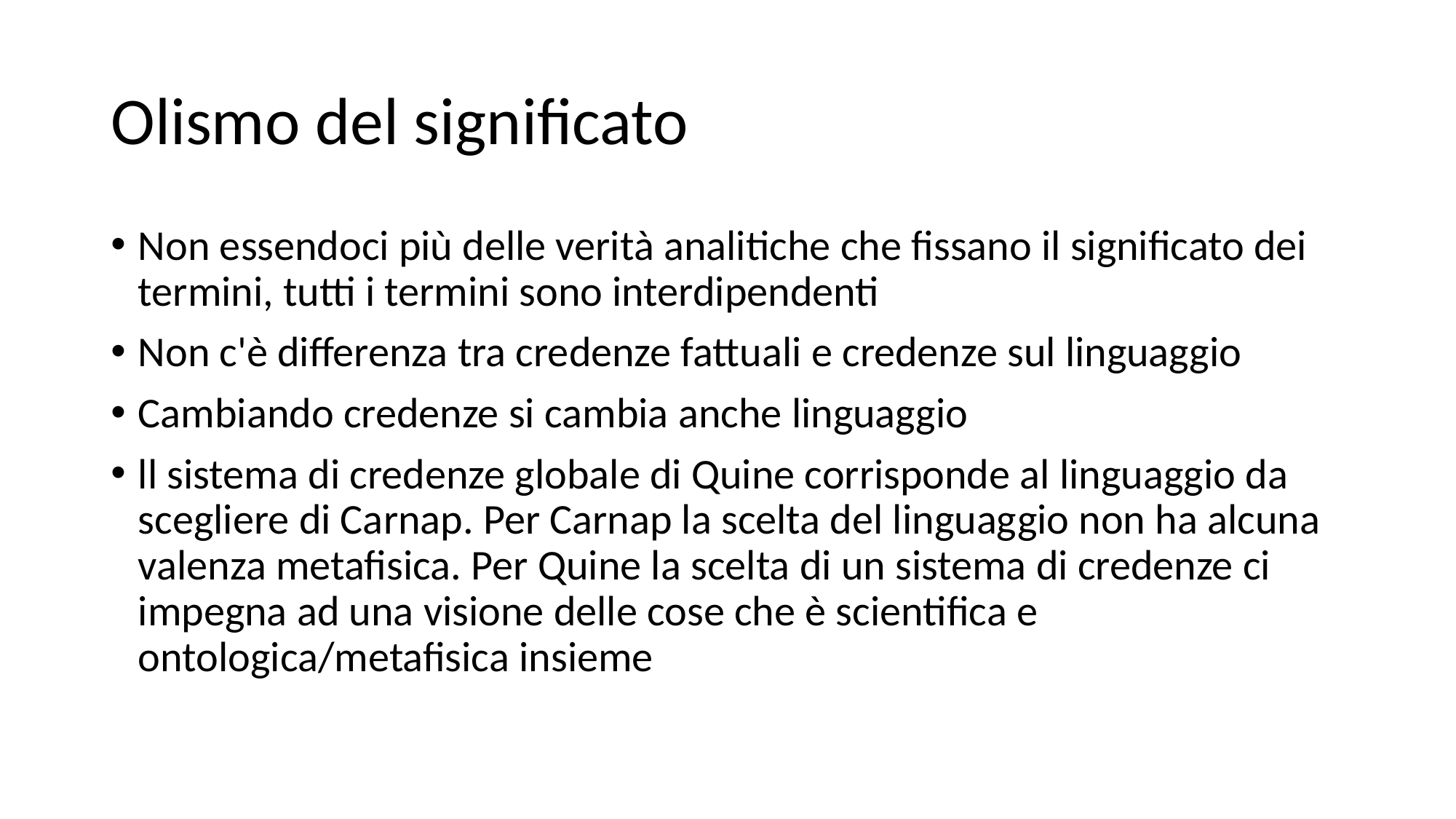

# Olismo del significato
Non essendoci più delle verità analitiche che fissano il significato dei termini, tutti i termini sono interdipendenti
Non c'è differenza tra credenze fattuali e credenze sul linguaggio
Cambiando credenze si cambia anche linguaggio
ll sistema di credenze globale di Quine corrisponde al linguaggio da scegliere di Carnap. Per Carnap la scelta del linguaggio non ha alcuna valenza metafisica. Per Quine la scelta di un sistema di credenze ci impegna ad una visione delle cose che è scientifica e ontologica/metafisica insieme